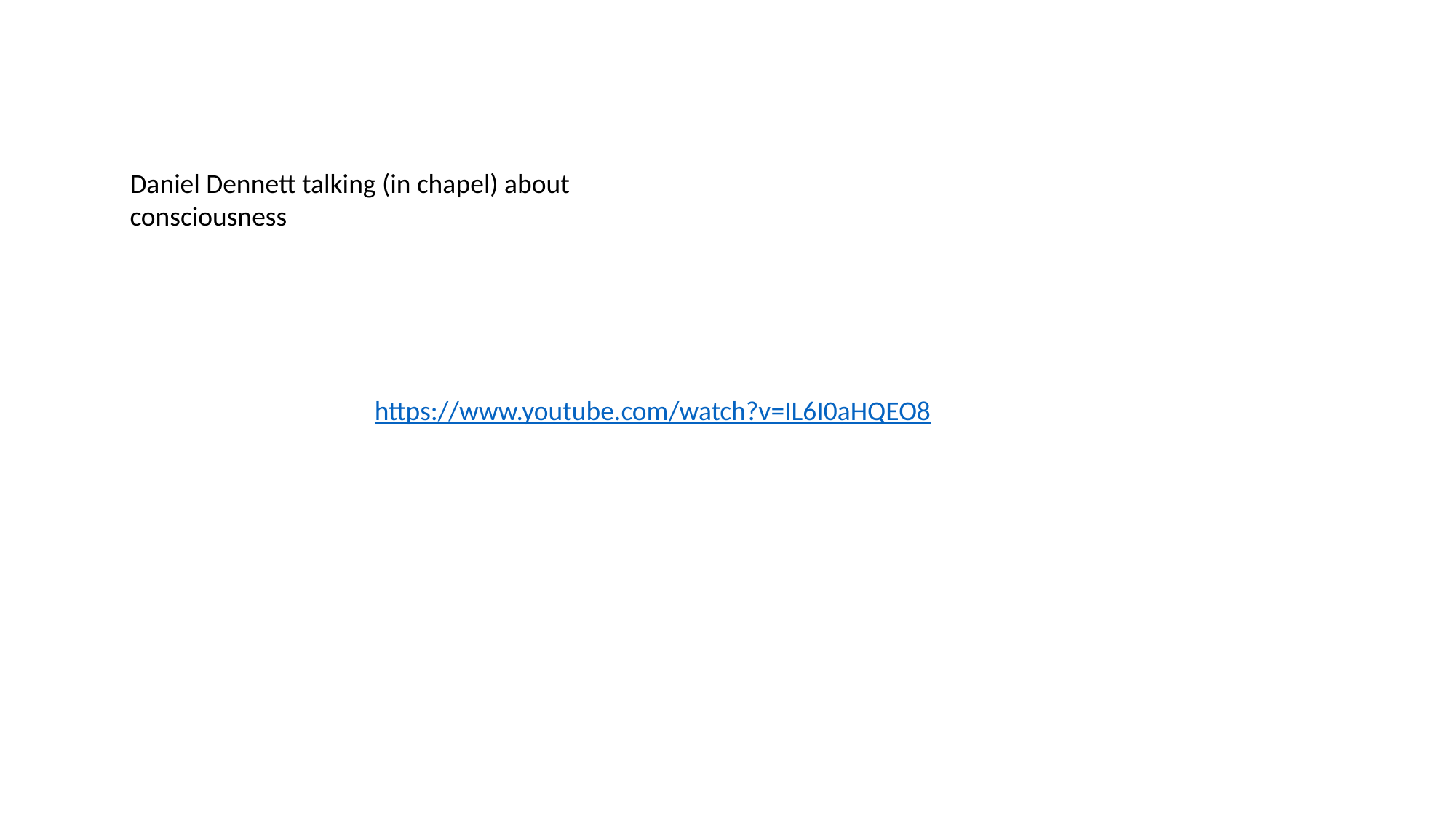

Daniel Dennett talking (in chapel) about consciousness

https://www.youtube.com/watch?v=IL6I0aHQEO8